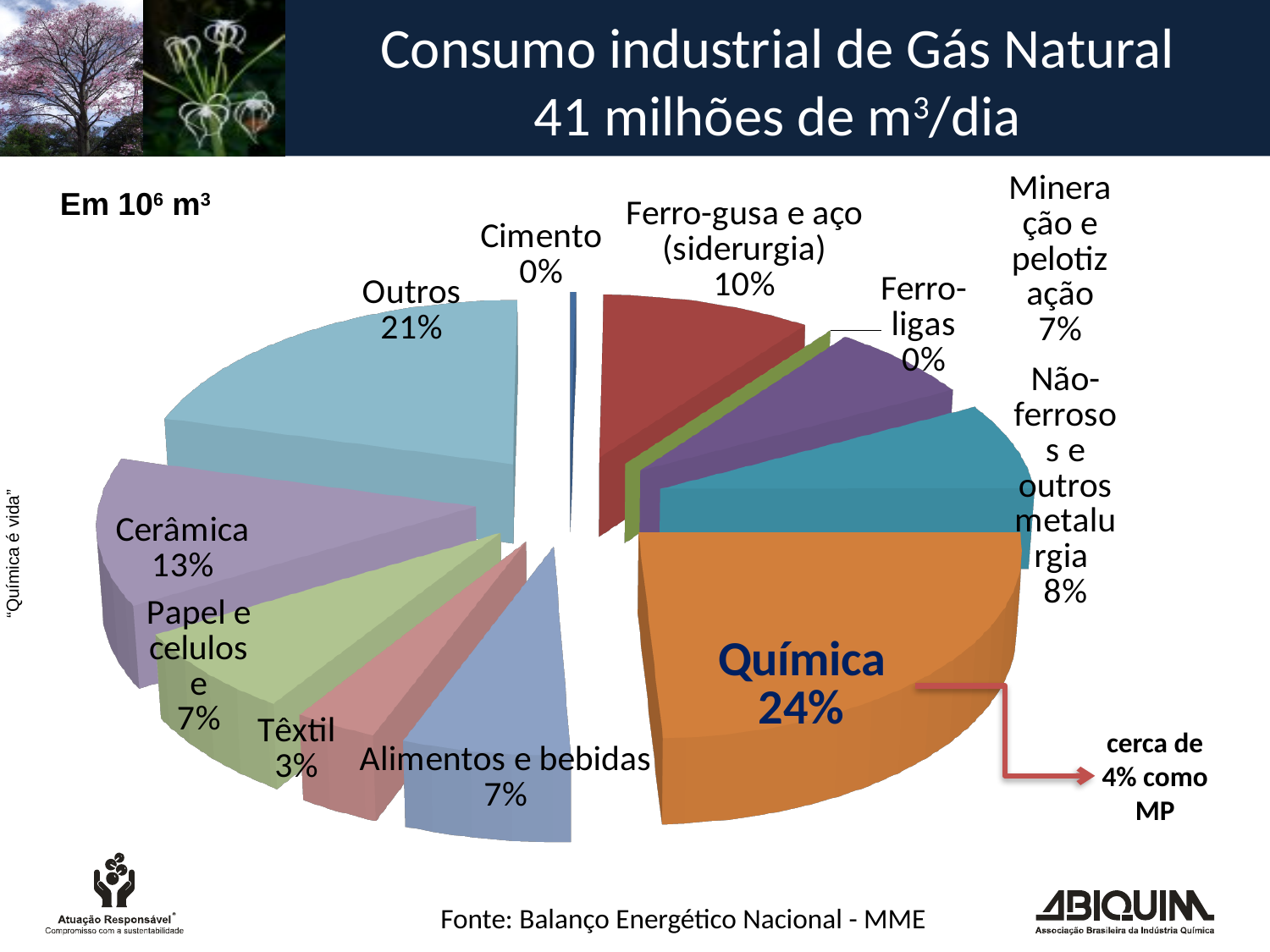

# Consumo industrial de Gás Natural 41 milhões de m3/dia

[unsupported chart]

Em 106 m3
cerca de 4% como MP
Fonte: Balanço Energético Nacional - MME